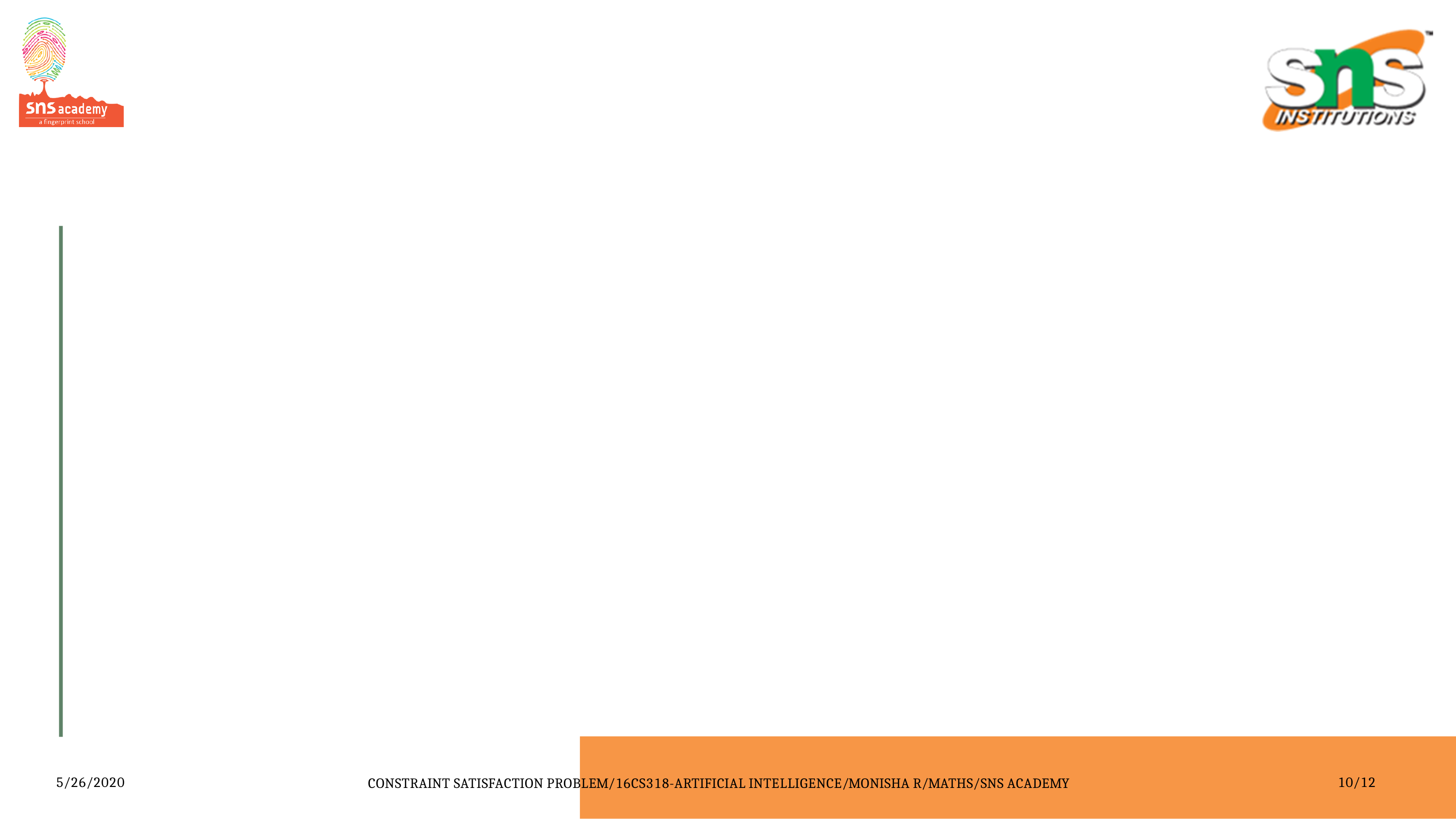

5/26/2020
CONSTRAINT SATISFACTION PROBLEM/16CS318-ARTIFICIAL INTELLIGENCE/MONISHA R/MATHS/SNS ACADEMY
10/12